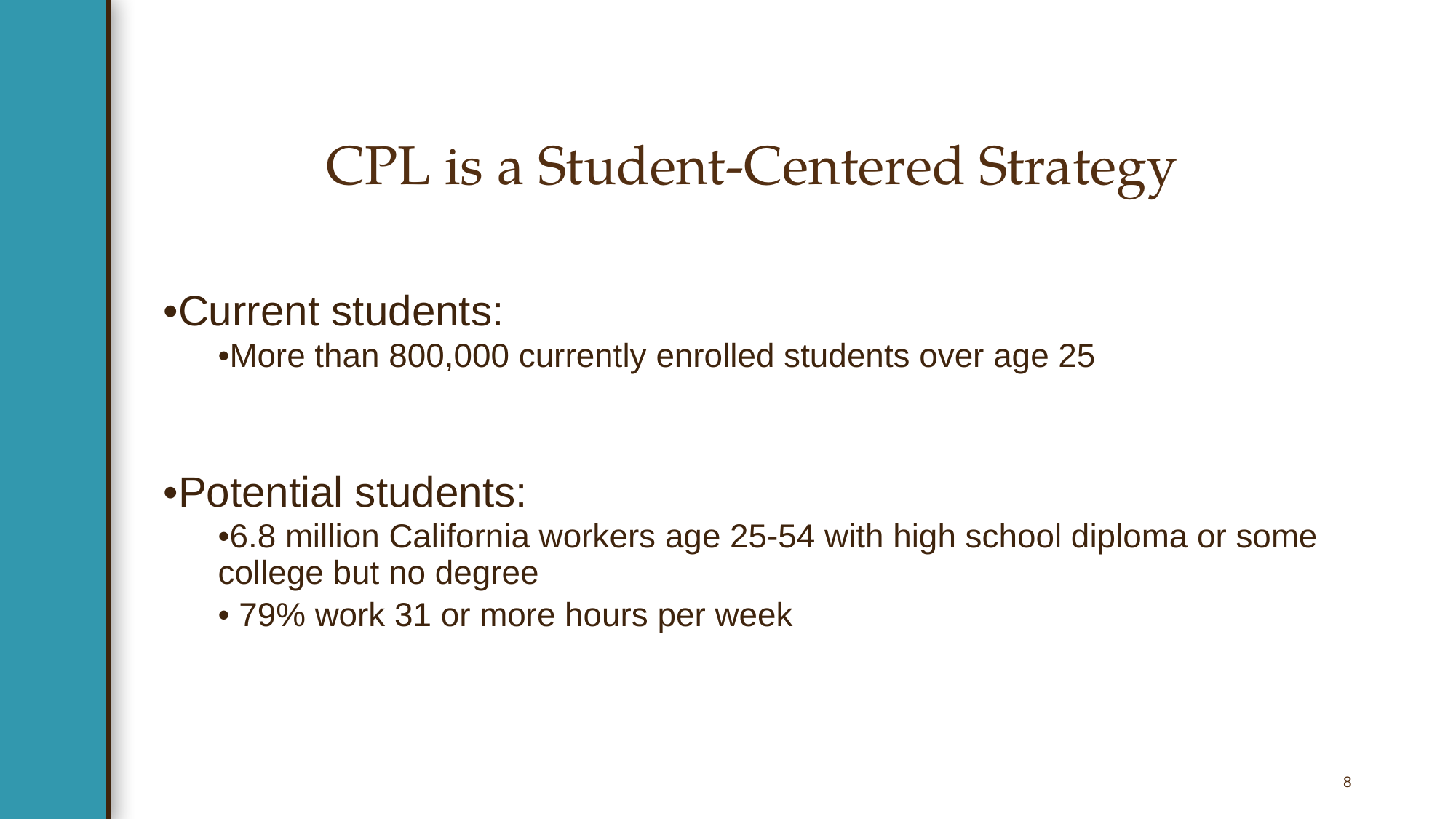

# CPL is a Student-Centered Strategy

•Current students:
•More than 800,000 currently enrolled students over age 25

•Potential students:
•6.8 million California workers age 25-54 with high school diploma or some college but no degree
• 79% work 31 or more hours per week